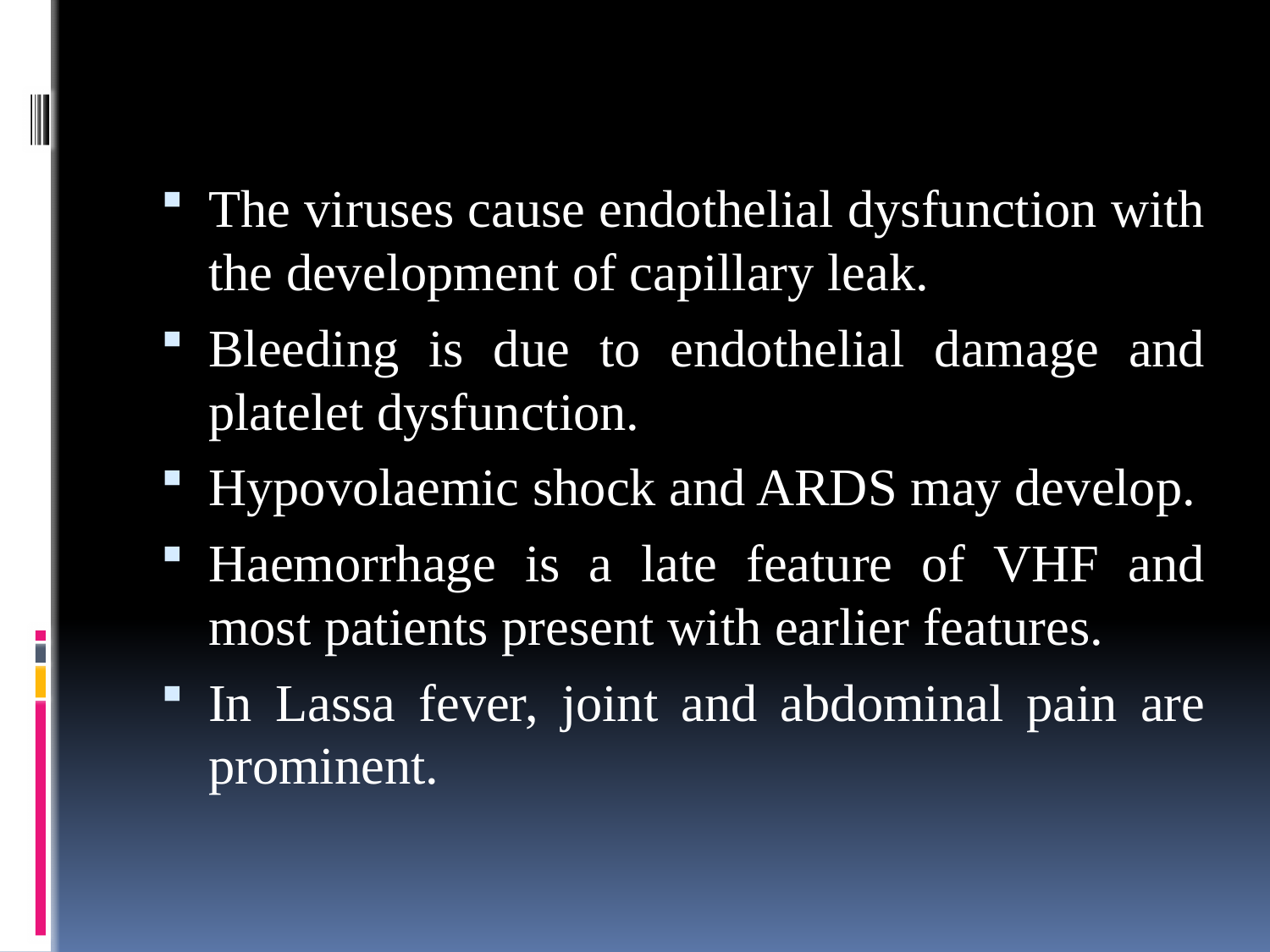

The viruses cause endothelial dysfunction with the development of capillary leak.
Bleeding is due to endothelial damage and platelet dysfunction.
Hypovolaemic shock and ARDS may develop.
Haemorrhage is a late feature of VHF and most patients present with earlier features.
In Lassa fever, joint and abdominal pain are prominent.